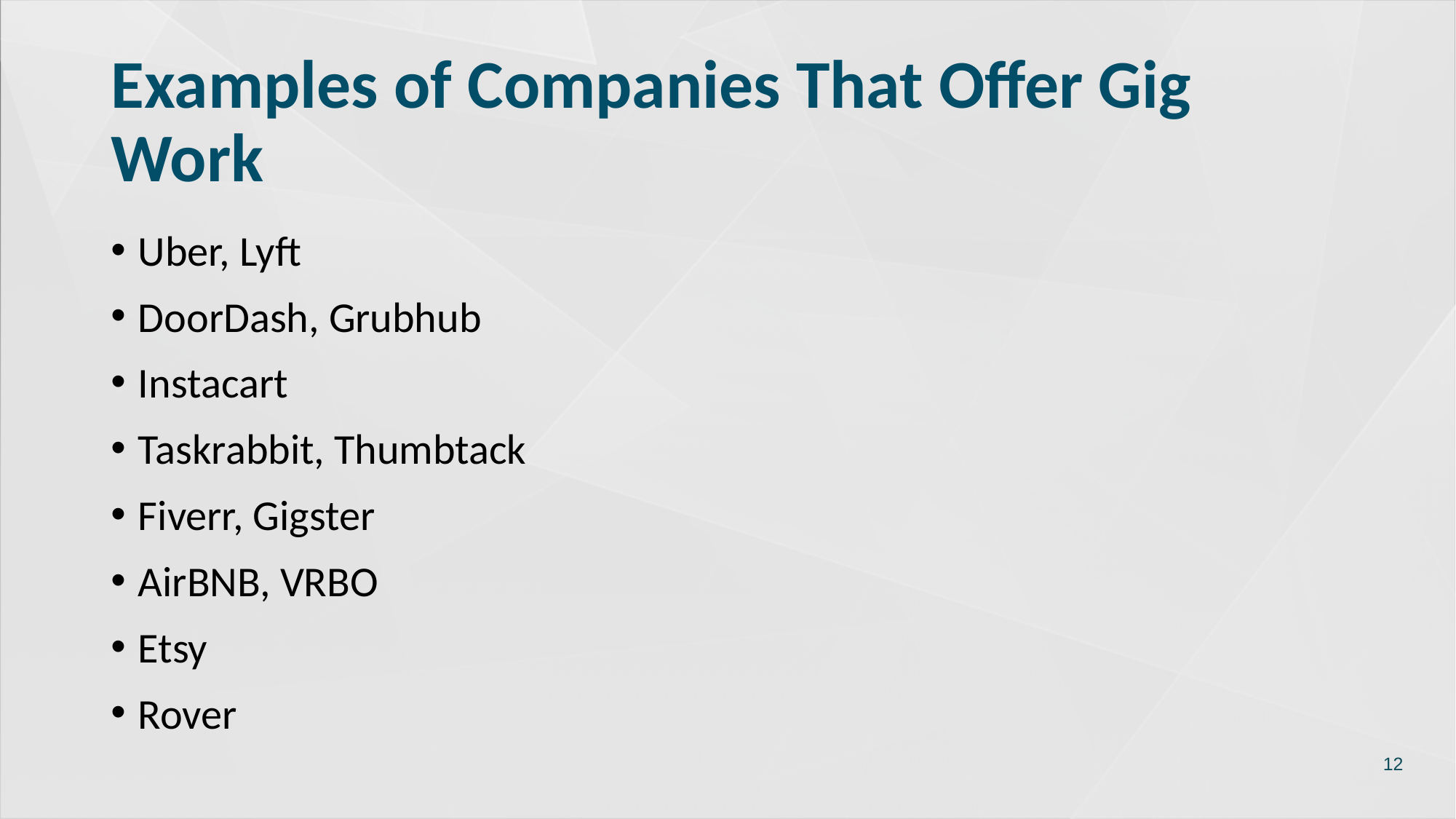

# Examples of Companies That Offer Gig Work
Uber, Lyft
DoorDash, Grubhub
Instacart
Taskrabbit, Thumbtack
Fiverr, Gigster
AirBNB, VRBO
Etsy
Rover
12